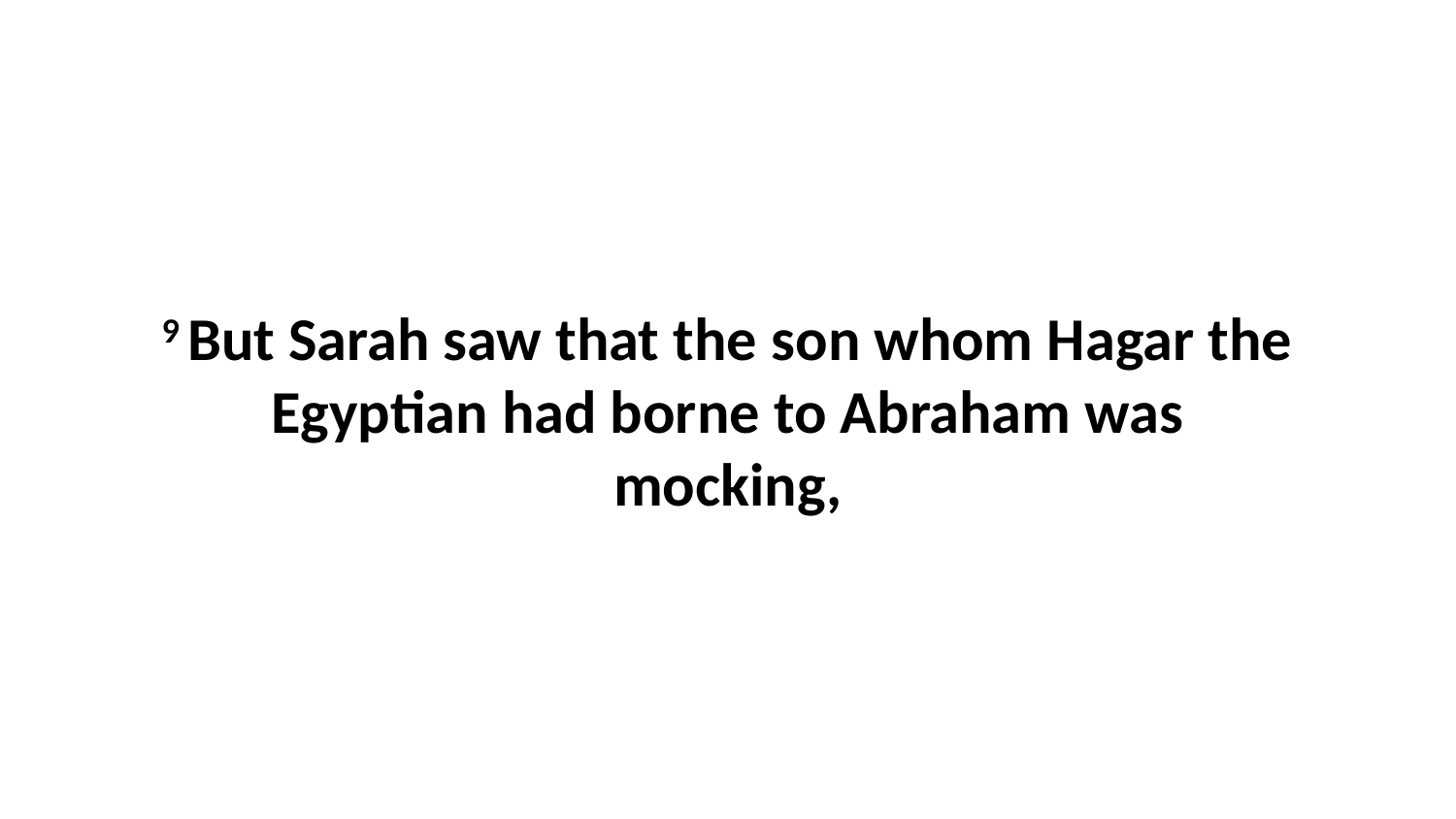

9 But Sarah saw that the son whom Hagar the Egyptian had borne to Abraham was mocking,